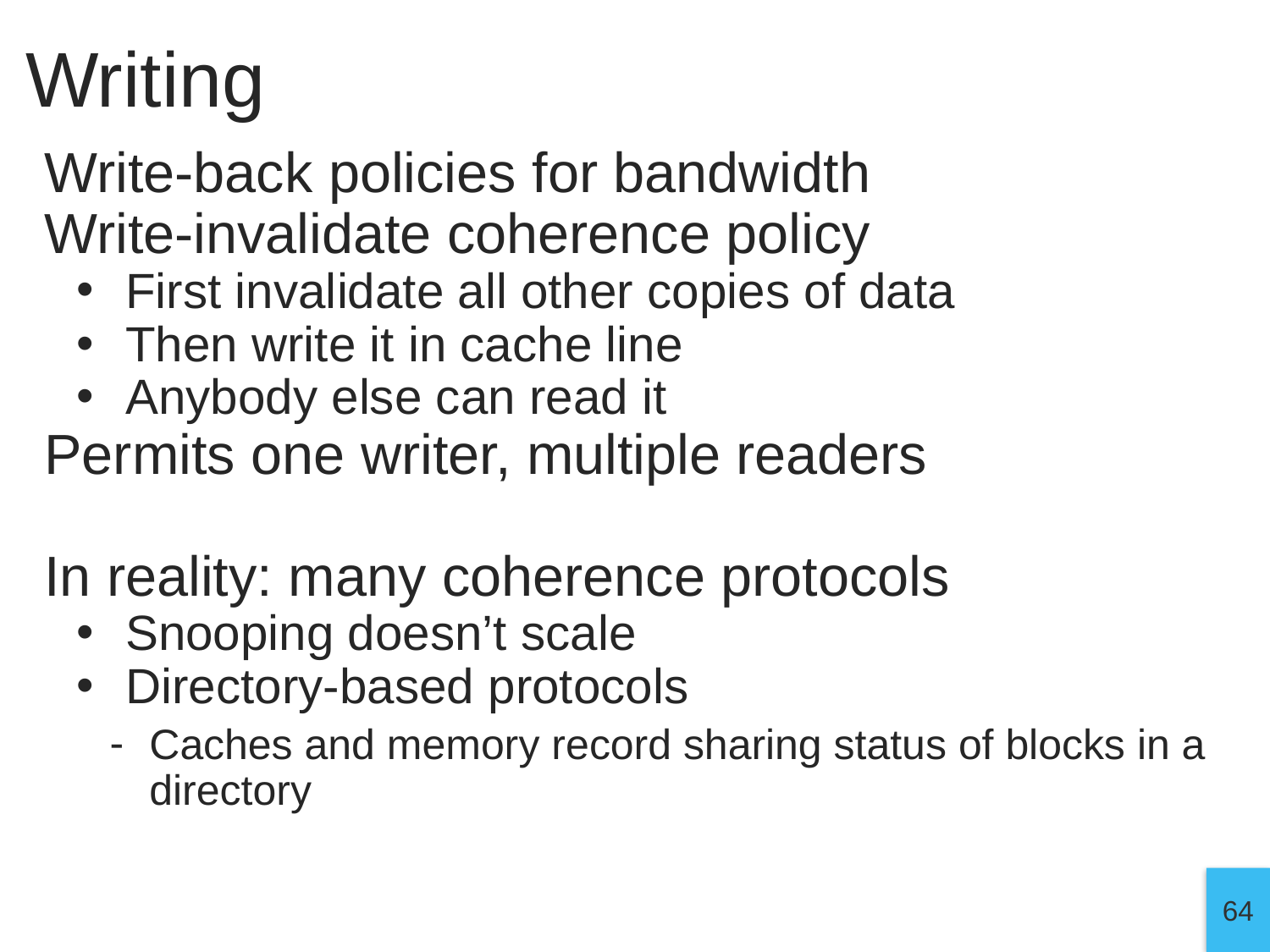

# Writing
Write-back policies for bandwidth
Write-invalidate coherence policy
First invalidate all other copies of data
Then write it in cache line
Anybody else can read it
Permits one writer, multiple readers

In reality: many coherence protocols
Snooping doesn’t scale
Directory-based protocols
Caches and memory record sharing status of blocks in a directory

64